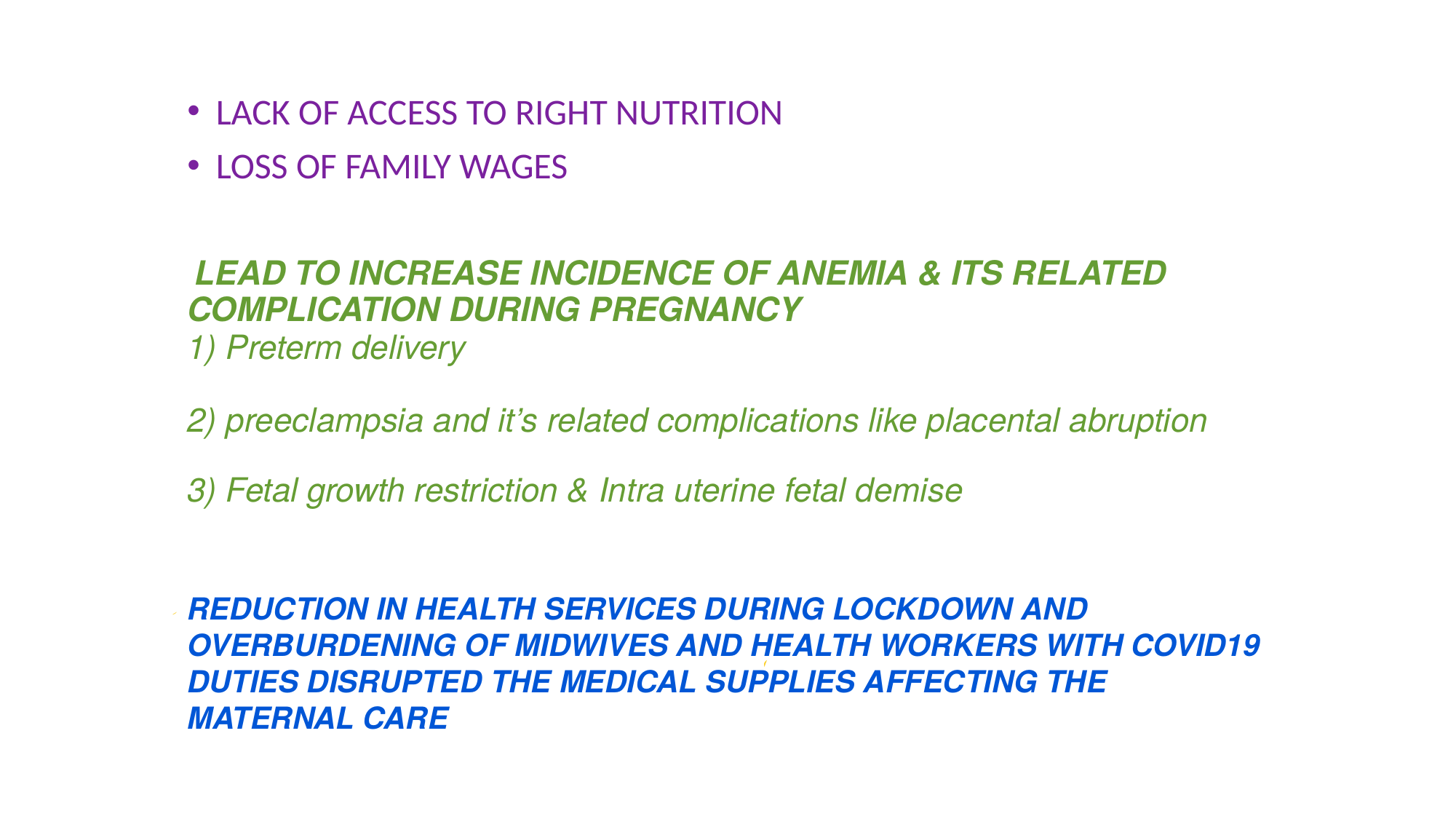

Lack of access to right nutrition
Loss of family wages

 lead to increase incidence of Anemia & its related complication during pregnancy
1) Preterm delivery

2) preeclampsia and it’s related complications like placental abruption

3) Fetal growth restriction & Intra uterine fetal demise

REDUCTION IN HEALTH SERVICES DURING LOCKDOWN AND OVERBURDENING OF MIDWIVES AND HEALTH WORKERS WITH COVID19 DUTIES DISRUPTED THE MEDICAL SUPPLIES AFFECTING THE MATERNAL CARE